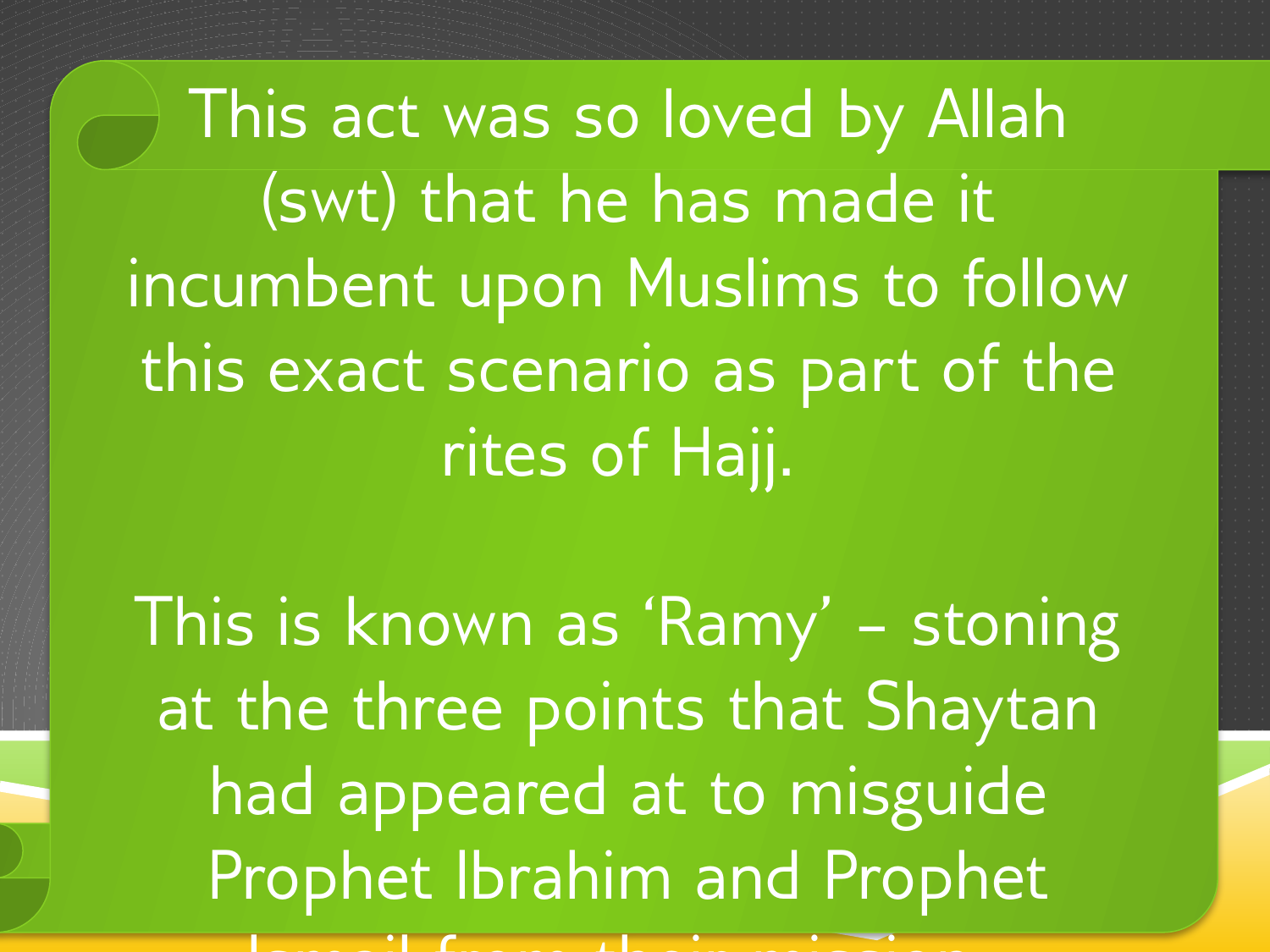

This act was so loved by Allah (swt) that he has made it incumbent upon Muslims to follow this exact scenario as part of the rites of Hajj.

This is known as ‘Ramy’ – stoning at the three points that Shaytan had appeared at to misguide Prophet Ibrahim and Prophet Ismail from their mission.